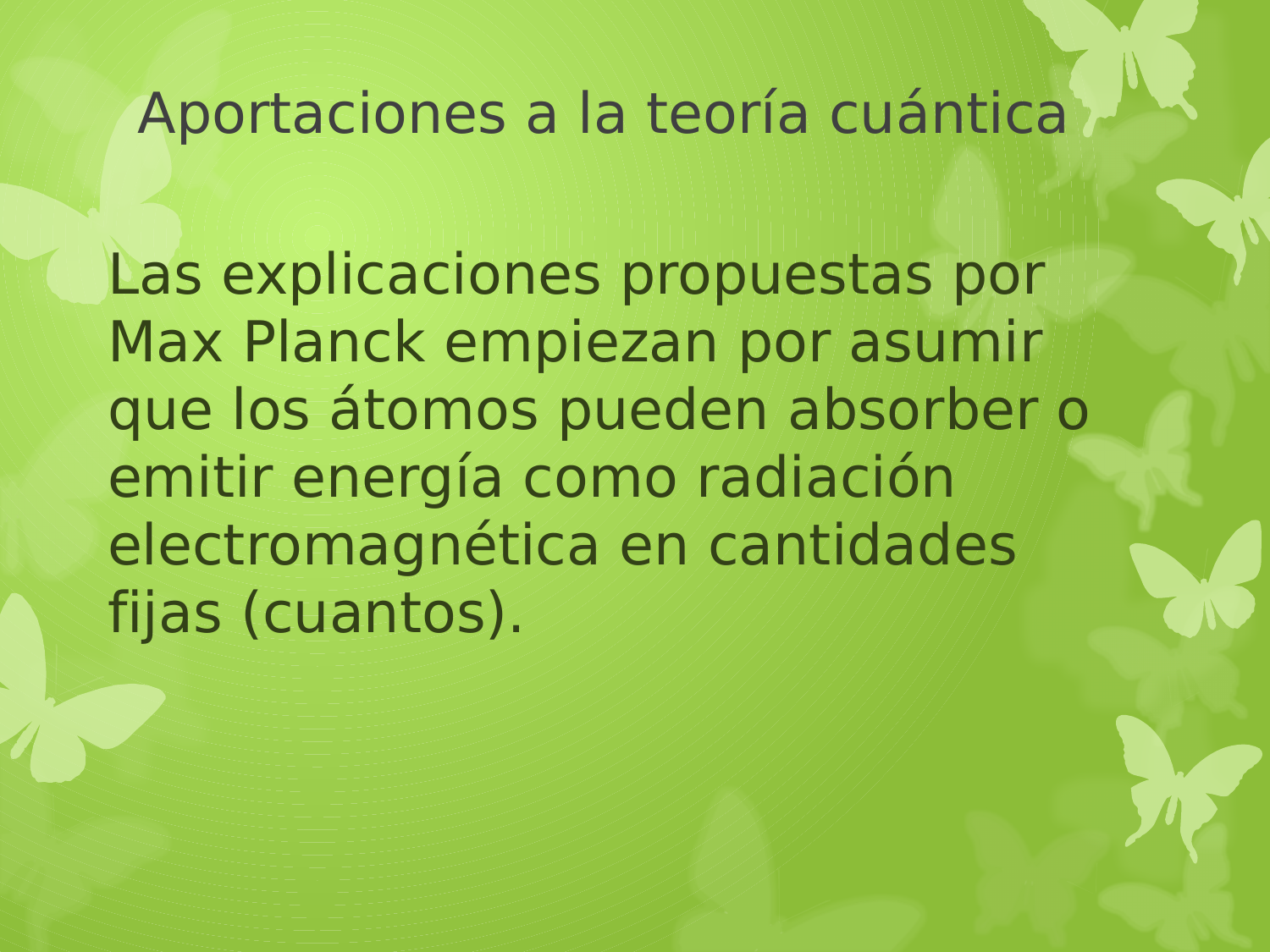

# Aportaciones a la teoría cuántica
Las explicaciones propuestas por Max Planck empiezan por asumir que los átomos pueden absorber o emitir energía como radiación electromagnética en cantidades fijas (cuantos).